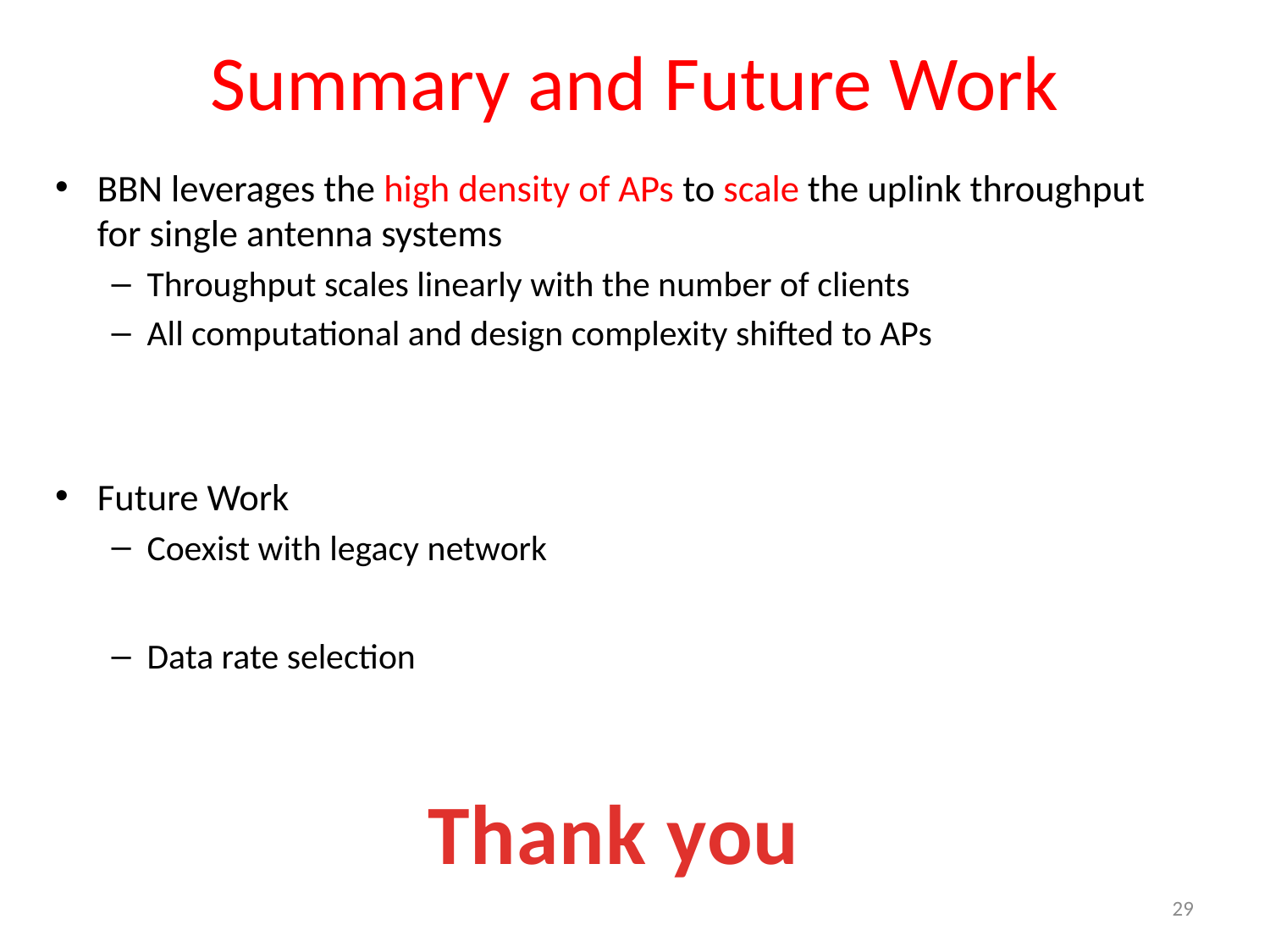

# Summary and Future Work

BBN leverages the high density of APs to scale the uplink throughput for single antenna systems
Throughput scales linearly with the number of clients
All computational and design complexity shifted to APs

Future Work
Coexist with legacy network

Data rate selection

Thank you
29